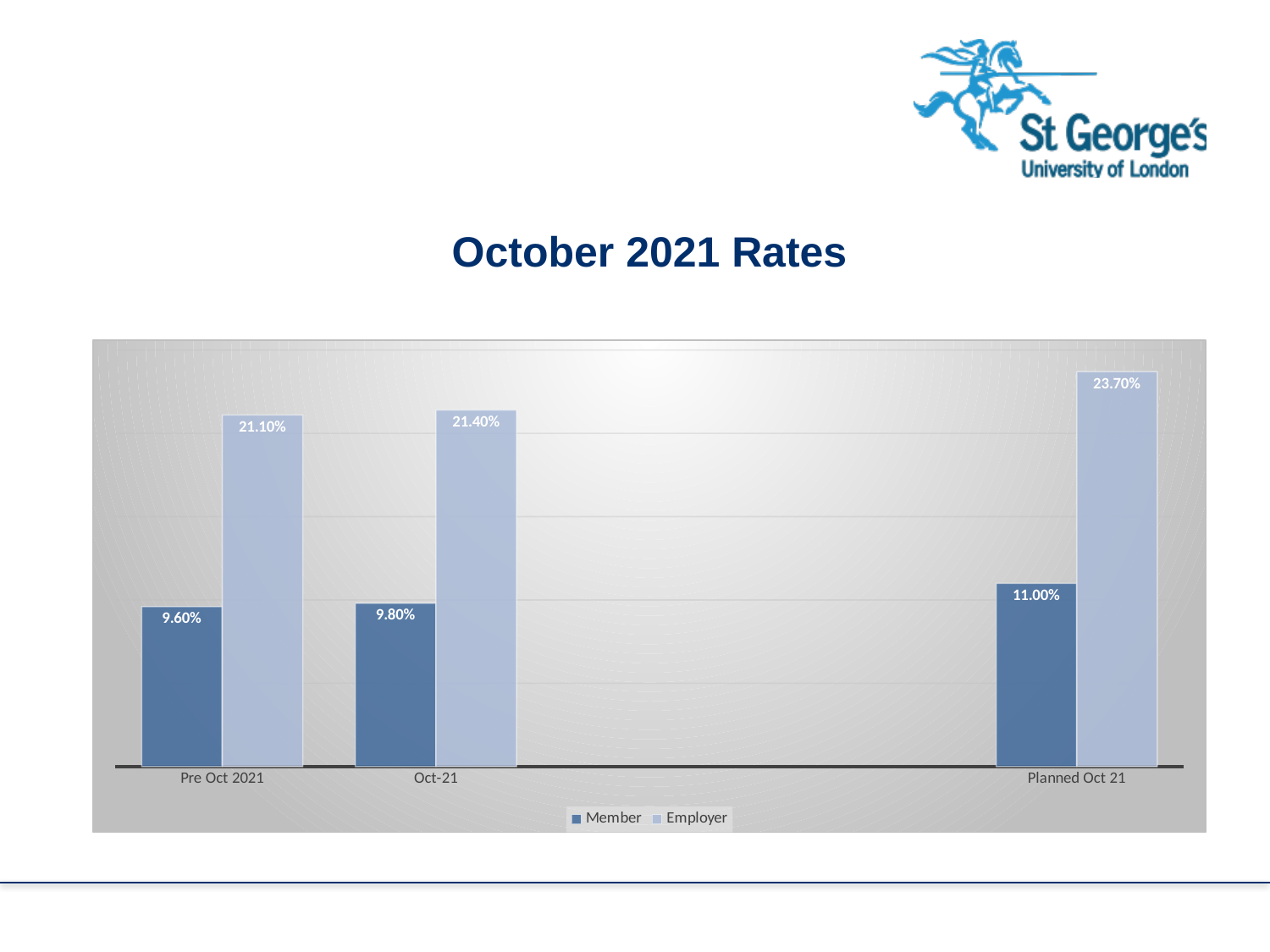

October 2021 Rates

### Chart

| Category | Member | Employer |
|---|---|---|
| Pre Oct 2021 | 0.096 | 0.211 |
| Oct-21 | 0.098 | 0.214 |
|  | None | None |
|  | None | None |
| Planned Oct 21 | 0.11 | 0.237 |